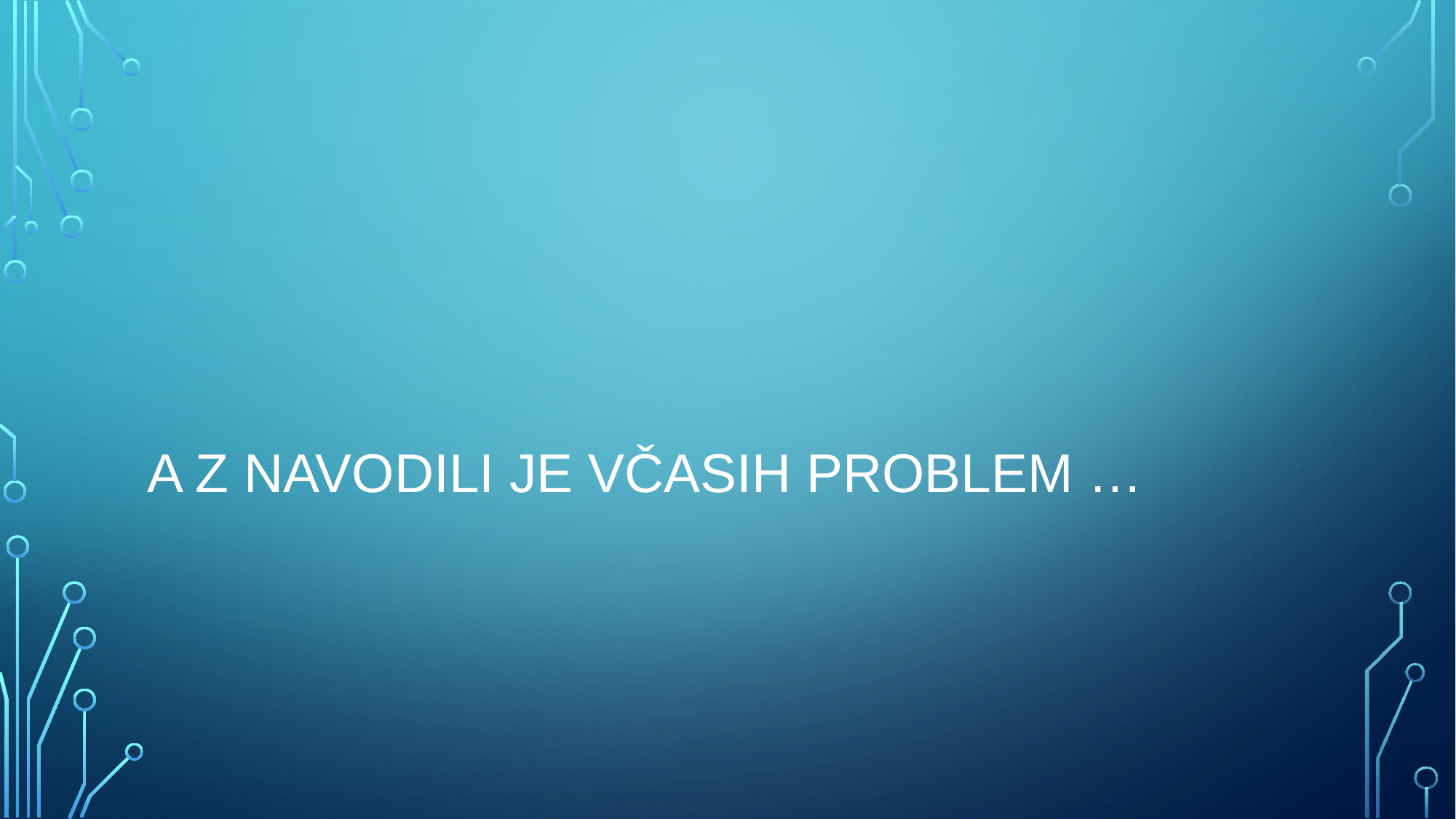

# A Z NAVODILI JE VČASIH PROBLEM …